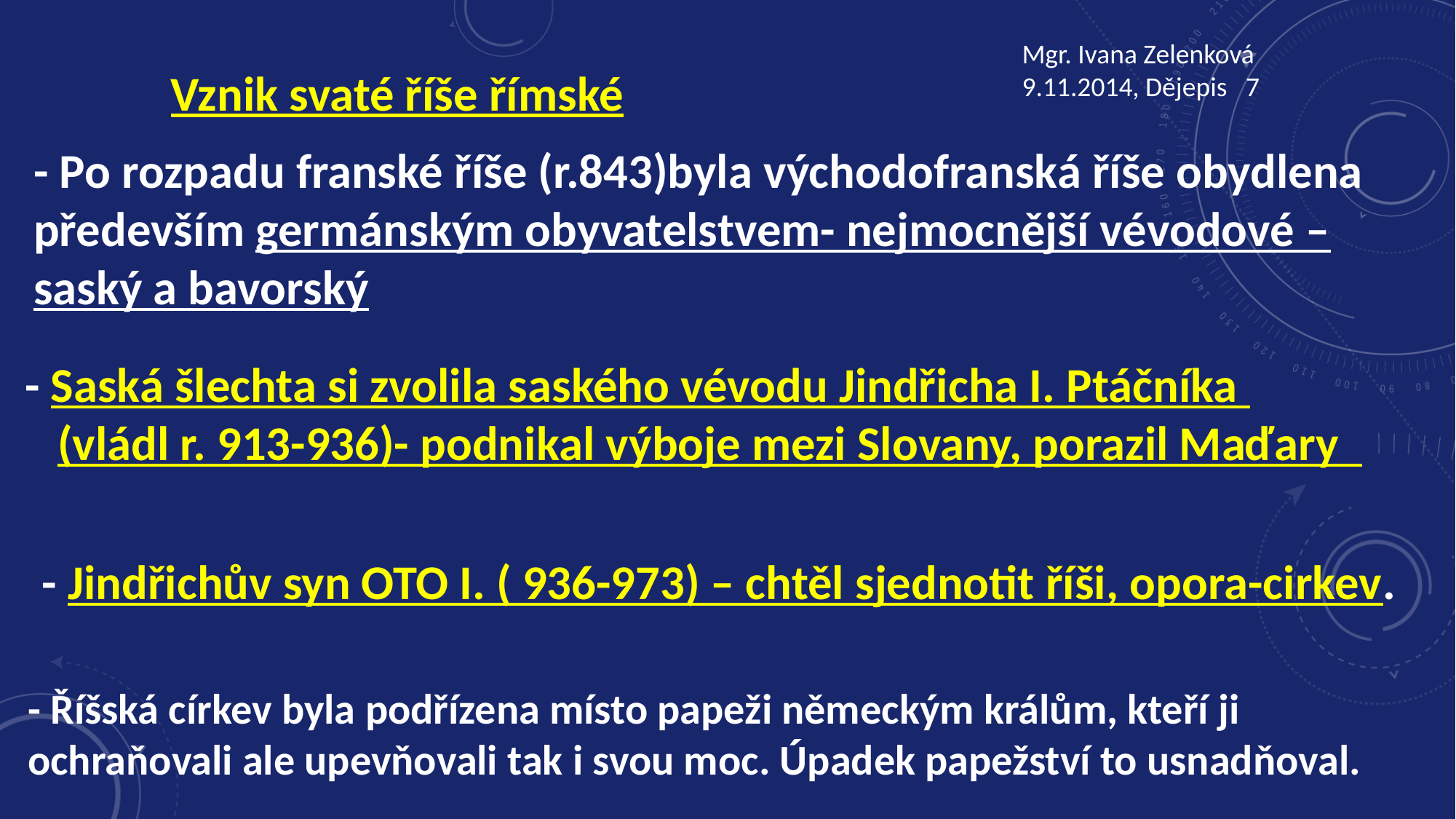

Mgr. Ivana Zelenková
9.11.2014, Dějepis   7
Vznik svaté říše římské
- Po rozpadu franské říše (r.843)byla východofranská říše obydlena především germánským obyvatelstvem- nejmocnější vévodové – saský a bavorský
- Saská šlechta si zvolila saského vévodu Jindřicha I. Ptáčníka
   (vládl r. 913-936)- podnikal výboje mezi Slovany, porazil Maďary
- Jindřichův syn OTO I. ( 936-973) – chtěl sjednotit říši, opora-cirkev.
- Říšská církev byla podřízena místo papeži německým králům, kteří ji ochraňovali ale upevňovali tak i svou moc. Úpadek papežství to usnadňoval.